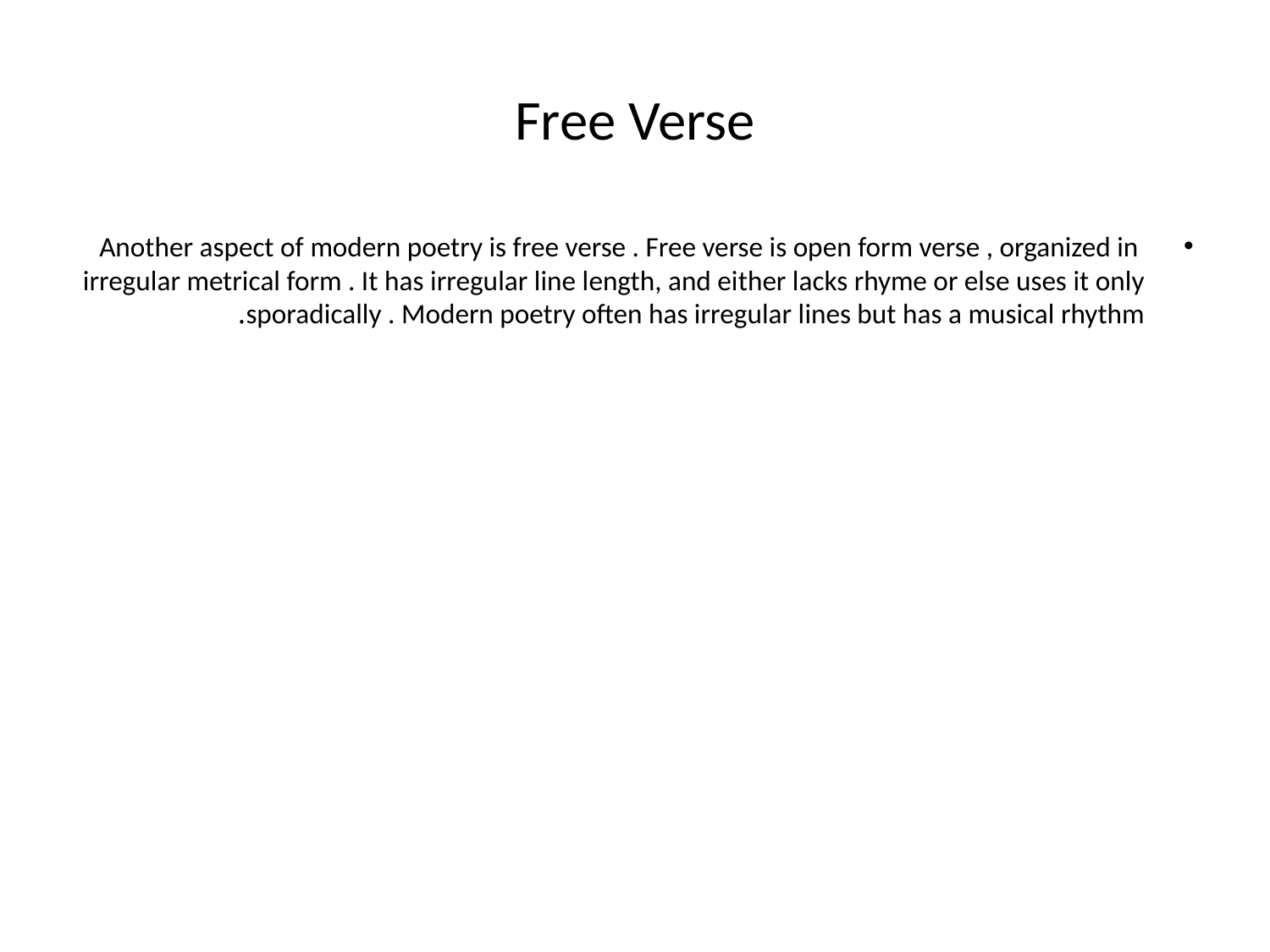

# Free Verse
Another aspect of modern poetry is free verse . Free verse is open form verse , organized in  irregular metrical form . It has irregular line length, and either lacks rhyme or else uses it only sporadically . Modern poetry often has irregular lines but has a musical rhythm.